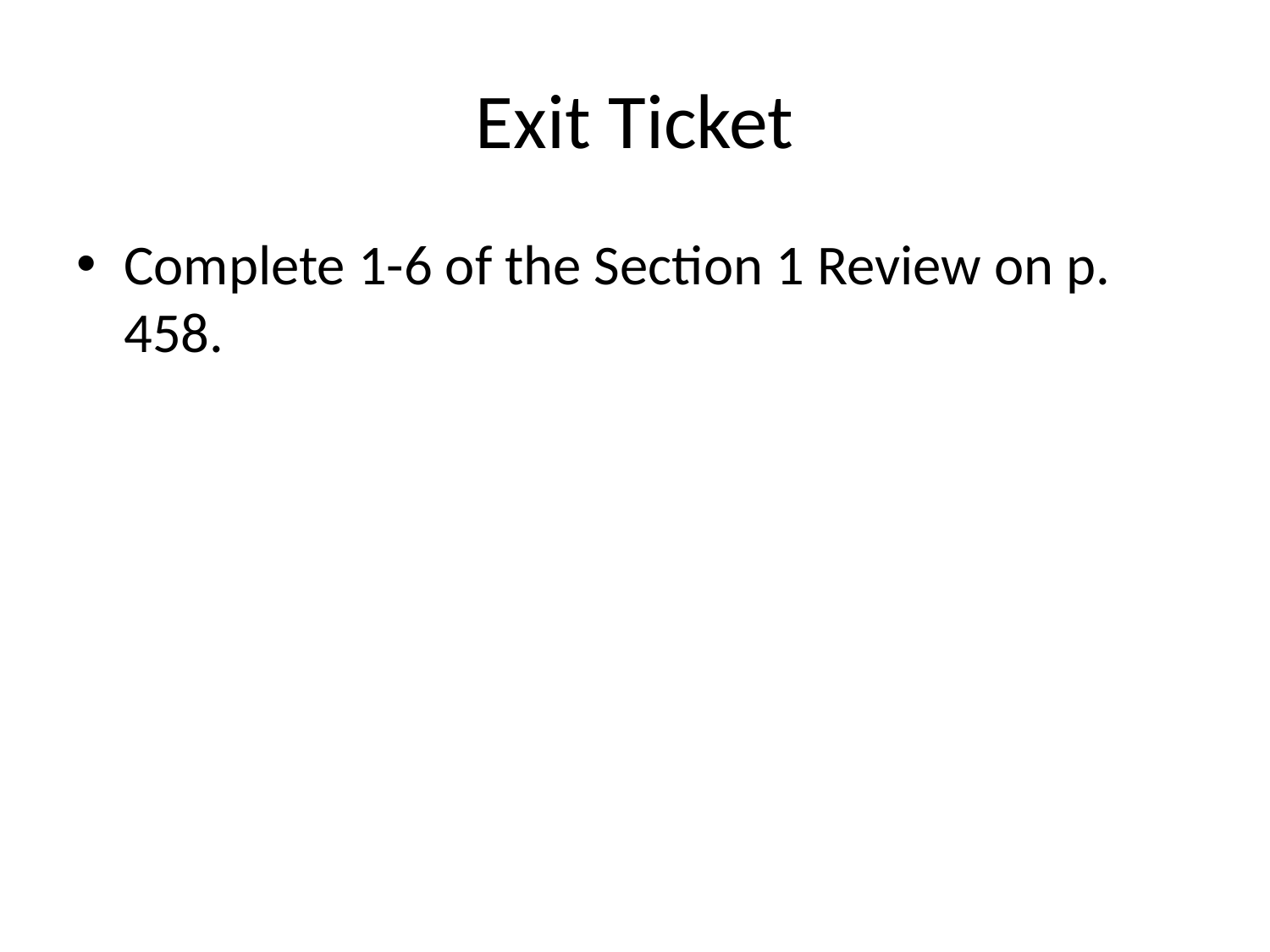

# Exit Ticket
Complete 1-6 of the Section 1 Review on p. 458.